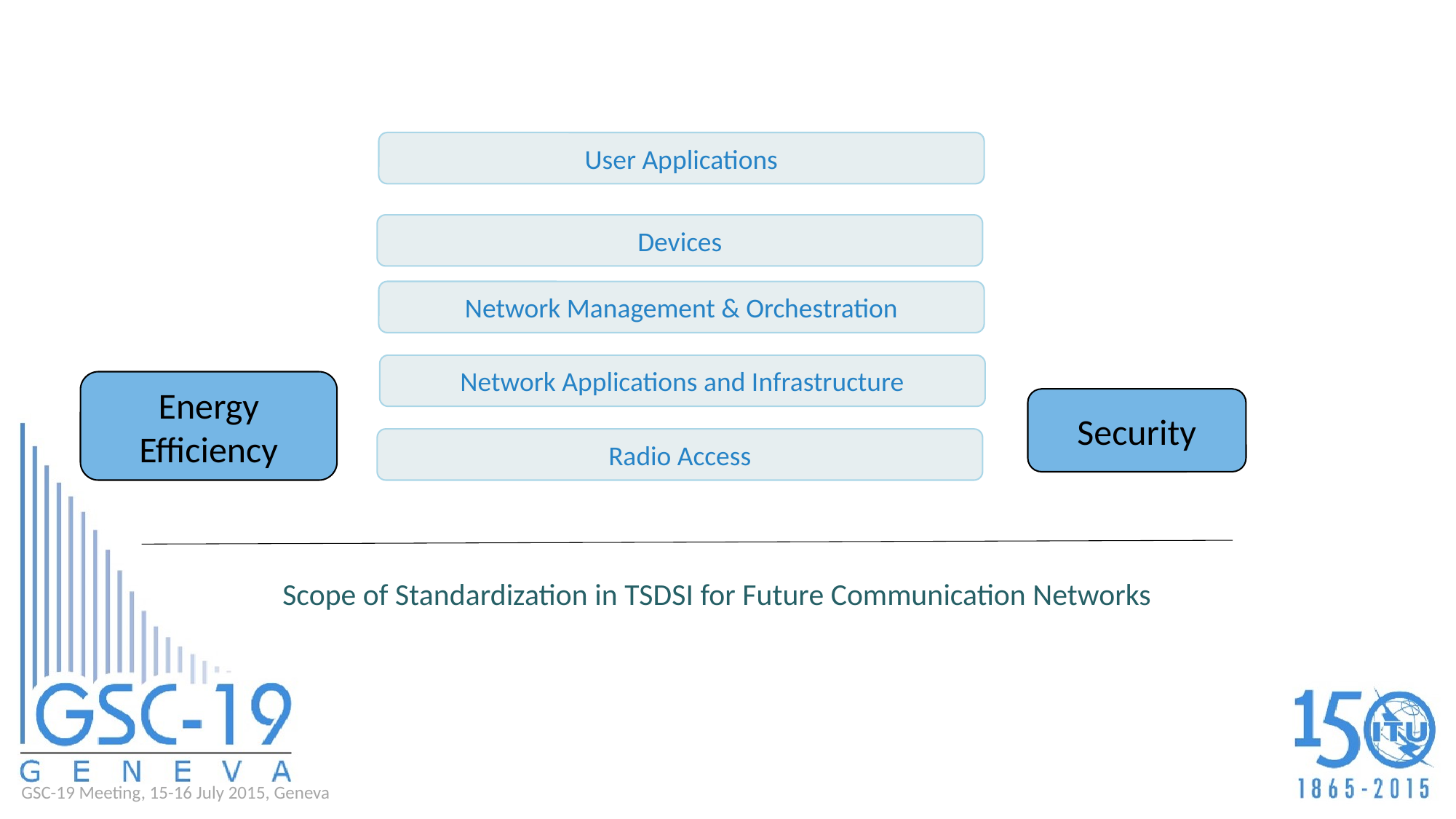

User Applications
Devices
Network Management & Orchestration
Network Applications and Infrastructure
Energy Efficiency
Security
Radio Access
Scope of Standardization in TSDSI for Future Communication Networks